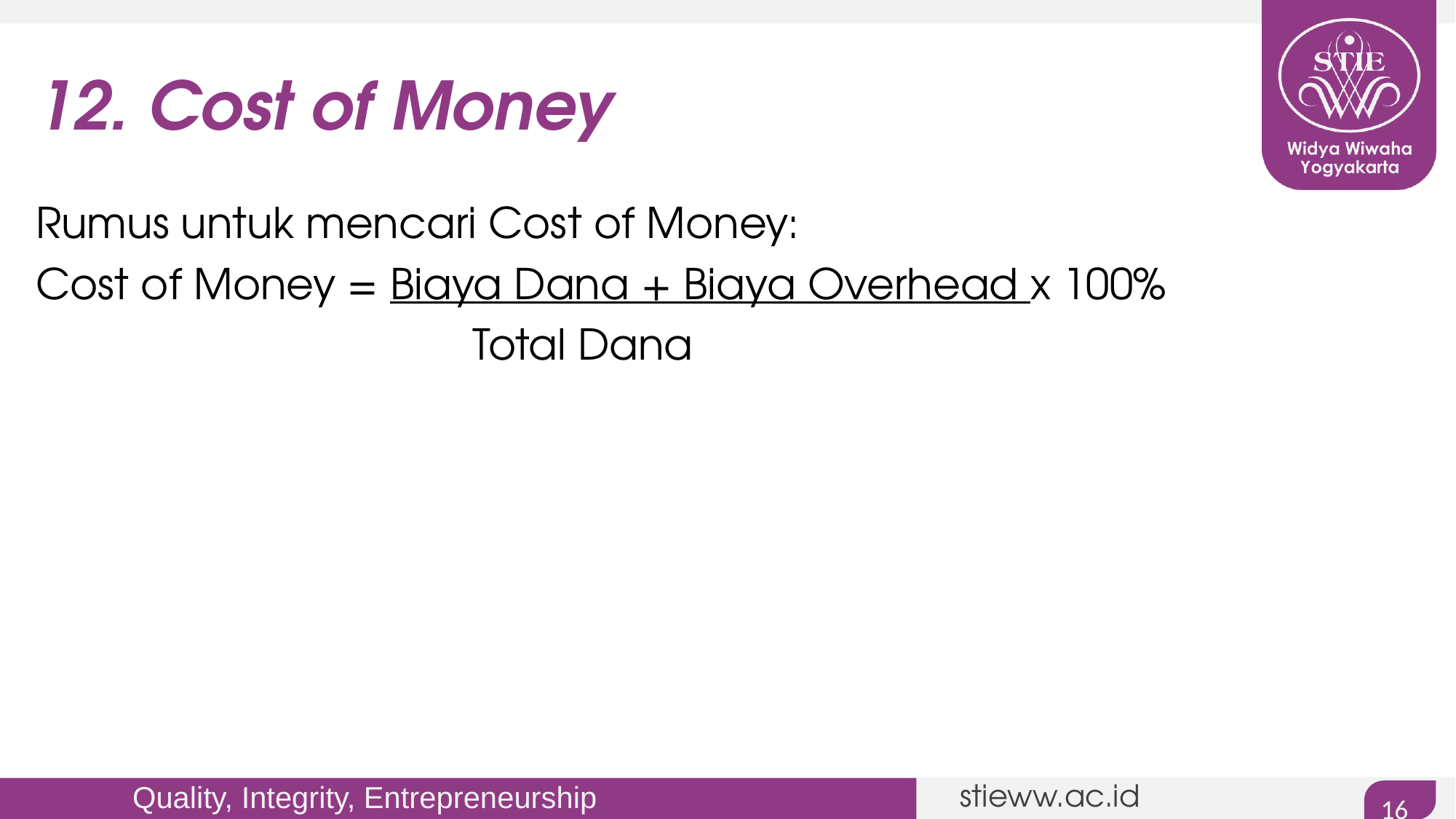

# 12. Cost of Money
Rumus untuk mencari Cost of Money:
Cost of Money = Biaya Dana + Biaya Overhead x 100%
				Total Dana